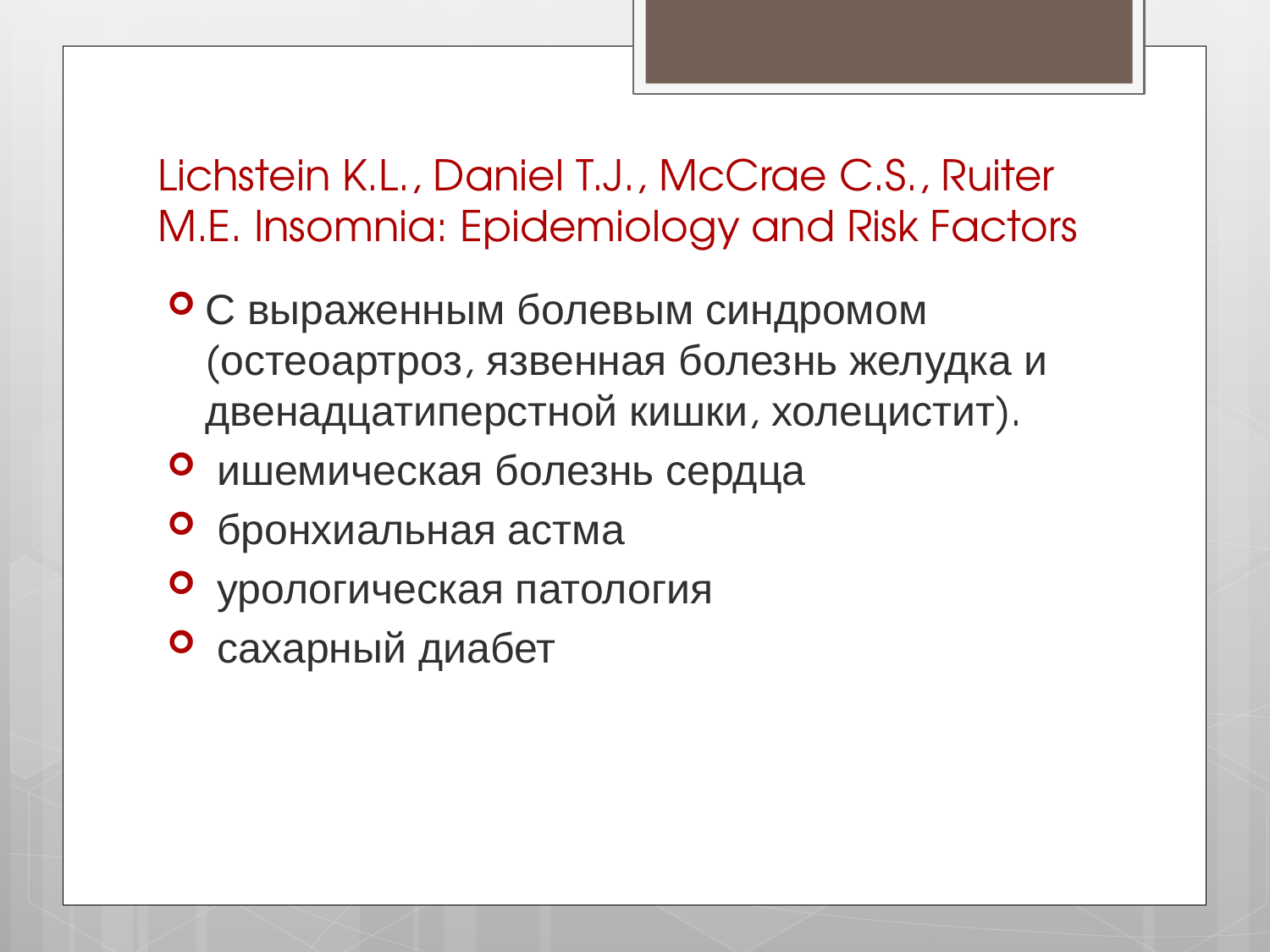

# Lichstein K.L., Daniel T.J., McCrae C.S., Ruiter M.E. Insomnia: Epidemiology and Risk Factors
С выраженным болевым синдромом  (остеоартроз, язвенная болезнь желудка и двенадцатиперстной кишки, холецистит).
 ишемическая болезнь сердца
 бронхиальная астма
 урологическая патология
 сахарный диабет